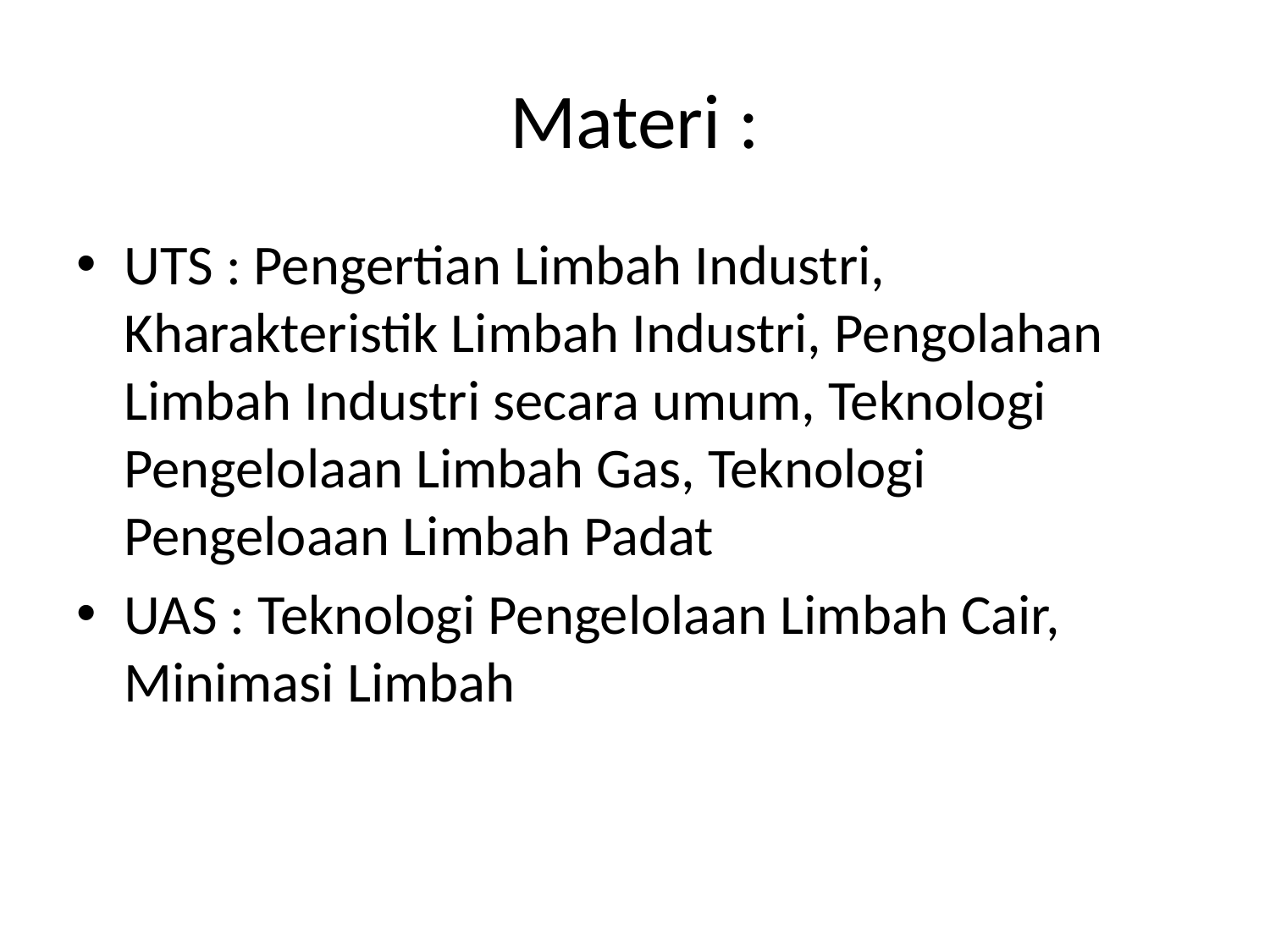

# Materi :
UTS : Pengertian Limbah Industri, Kharakteristik Limbah Industri, Pengolahan Limbah Industri secara umum, Teknologi Pengelolaan Limbah Gas, Teknologi Pengeloaan Limbah Padat
UAS : Teknologi Pengelolaan Limbah Cair, Minimasi Limbah